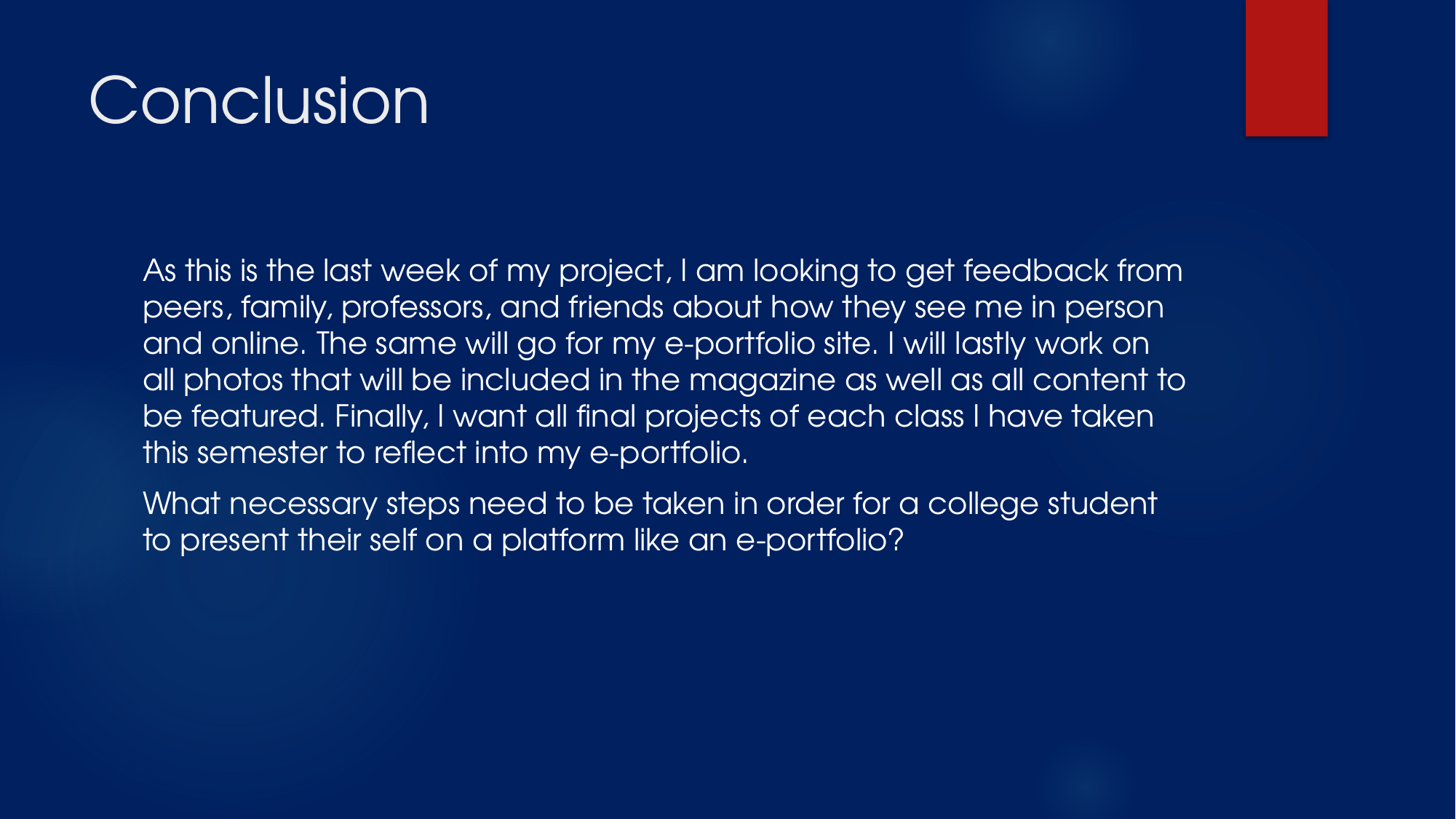

# Conclusion
As this is the last week of my project, I am looking to get feedback from peers, family, professors, and friends about how they see me in person and online. The same will go for my e-portfolio site. I will lastly work on all photos that will be included in the magazine as well as all content to be featured. Finally, I want all final projects of each class I have taken this semester to reflect into my e-portfolio.
What necessary steps need to be taken in order for a college student to present their self on a platform like an e-portfolio?